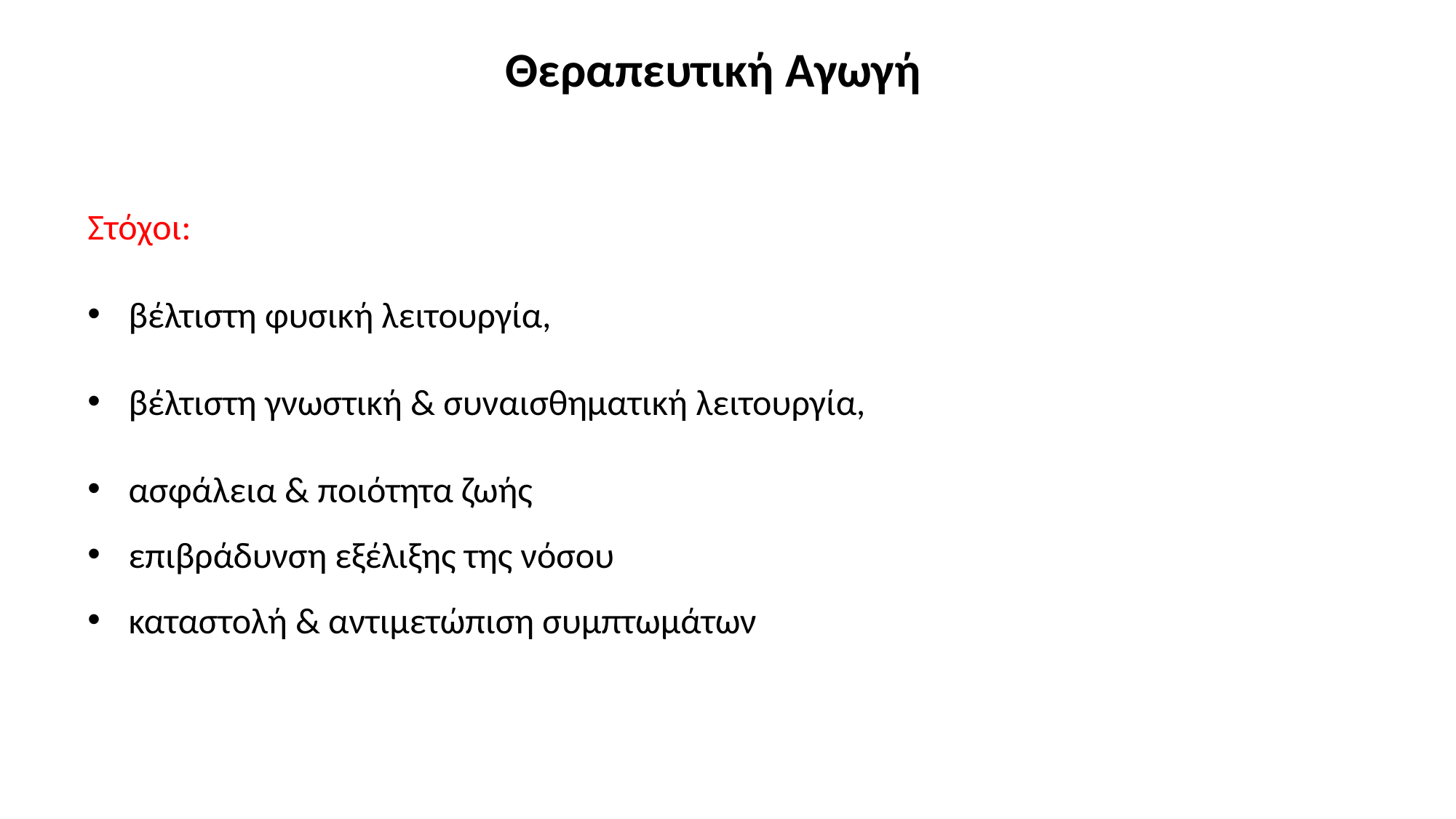

Θεραπευτική Αγωγή
Στόχοι:
βέλτιστη φυσική λειτουργία,
βέλτιστη γνωστική & συναισθηματική λειτουργία,
ασφάλεια & ποιότητα ζωής
επιβράδυνση εξέλιξης της νόσου
καταστολή & αντιμετώπιση συμπτωμάτων